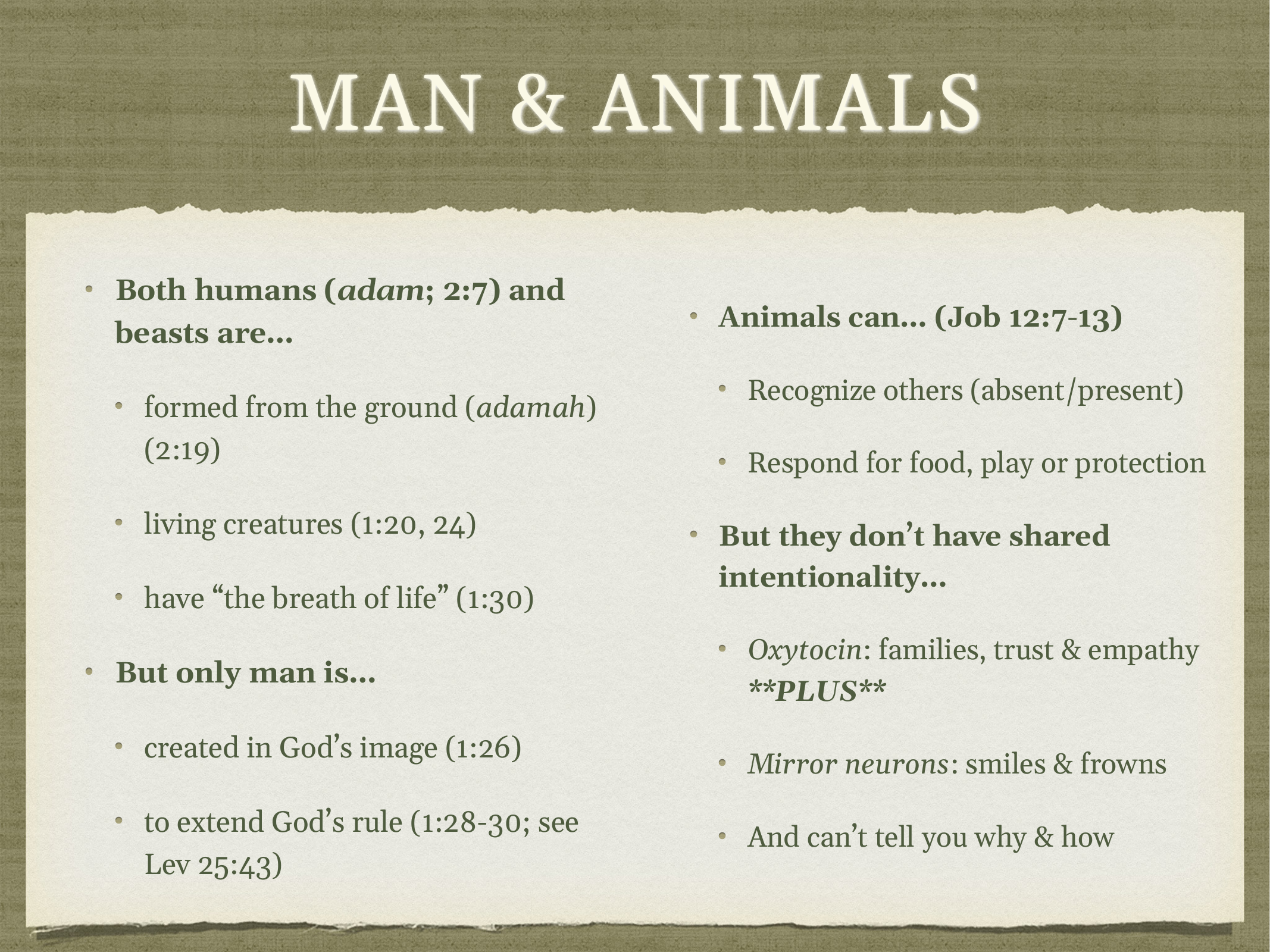

# Man & animals
Both humans (adam; 2:7) and beasts are…
formed from the ground (adamah) (2:19)
living creatures (1:20, 24)
have “the breath of life” (1:30)
But only man is…
created in God’s image (1:26)
to extend God’s rule (1:28-30; see Lev 25:43)
Animals can… (Job 12:7-13)
Recognize others (absent/present)
Respond for food, play or protection
But they don’t have shared intentionality…
Oxytocin: families, trust & empathy **PLUS**
Mirror neurons: smiles & frowns
And can’t tell you why & how